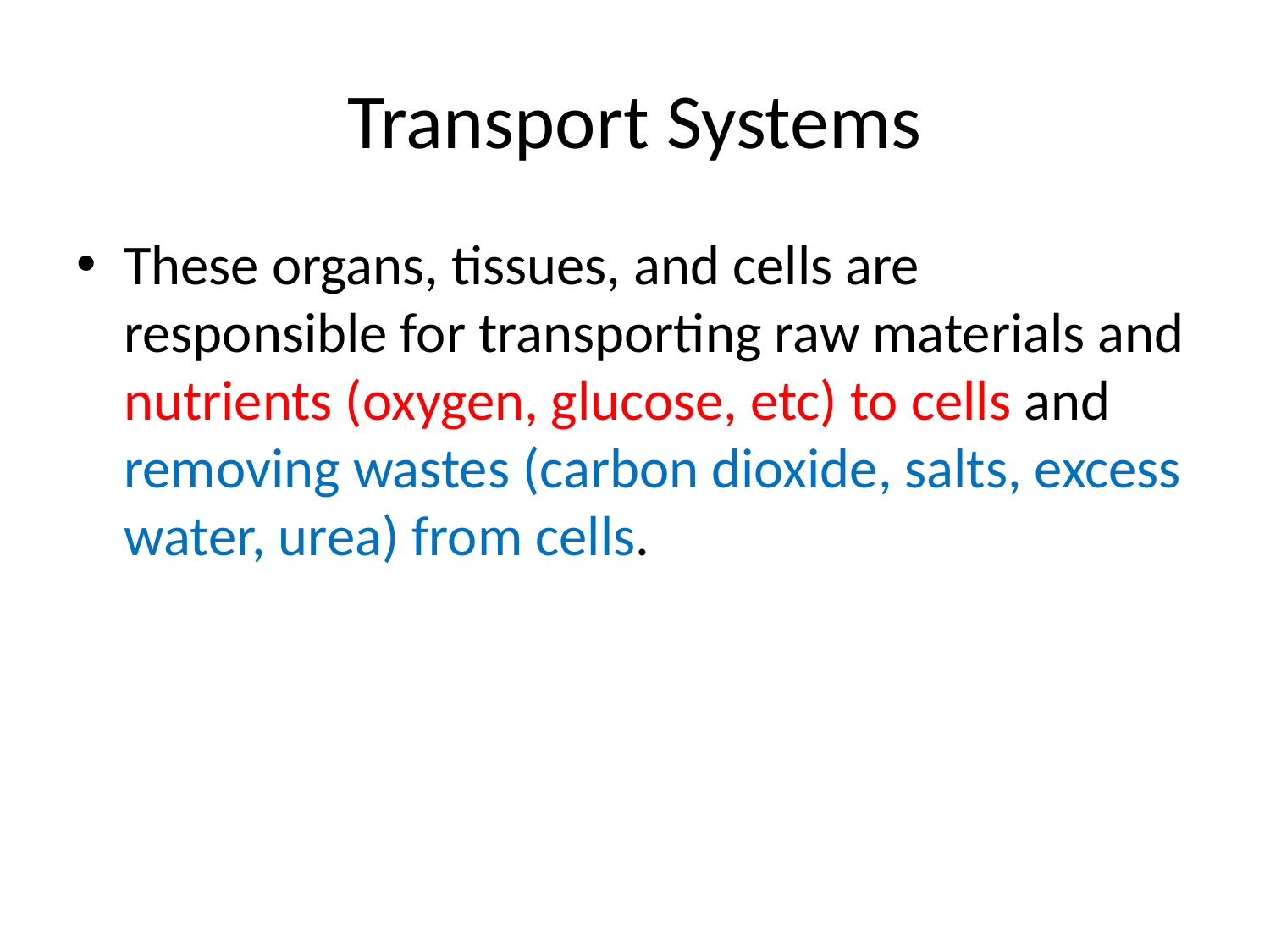

# Transport Systems
These organs, tissues, and cells are responsible for transporting raw materials and nutrients (oxygen, glucose, etc) to cells and removing wastes (carbon dioxide, salts, excess water, urea) from cells.